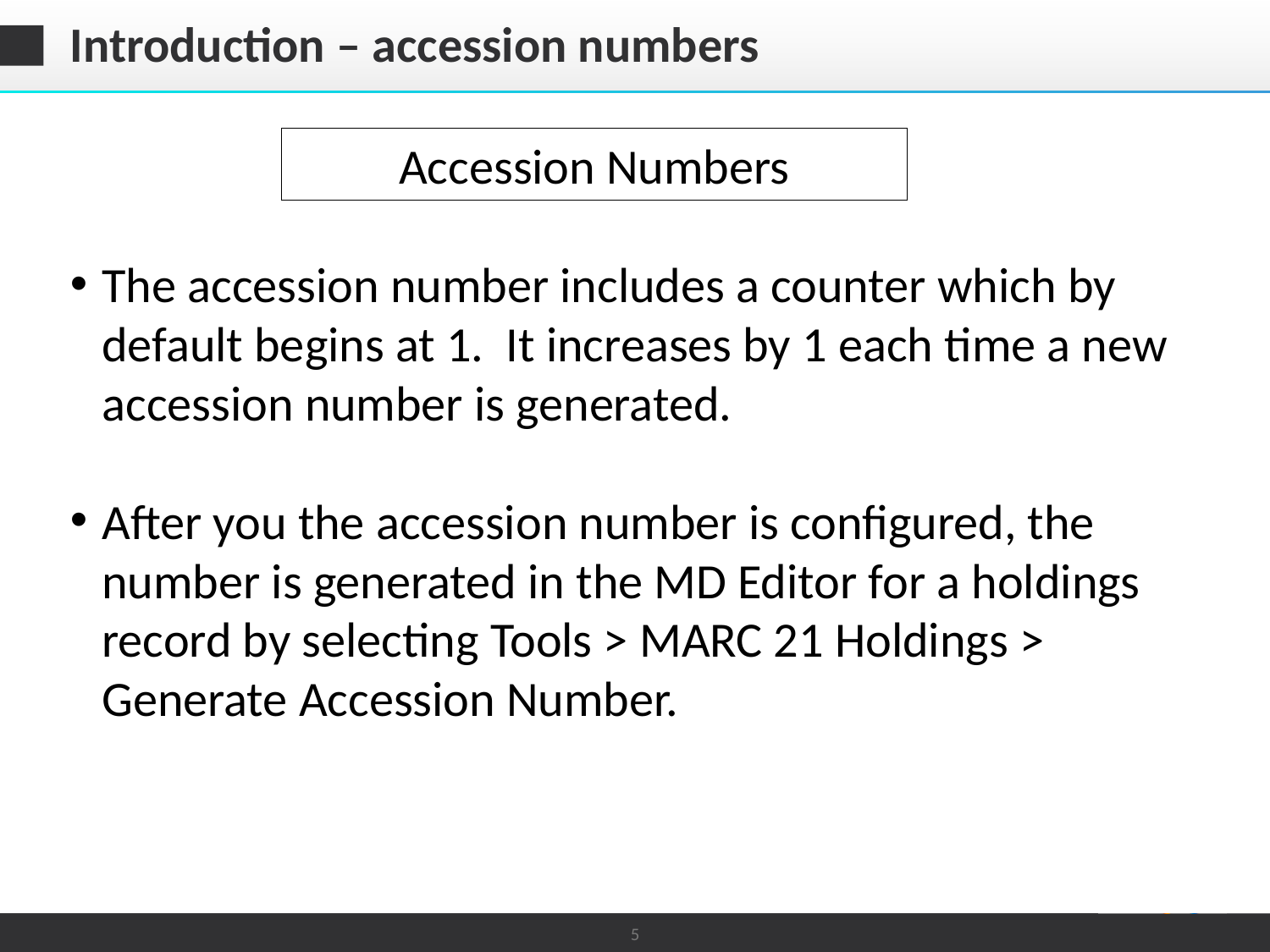

# Introduction – accession numbers
Accession Numbers
The accession number includes a counter which by default begins at 1.  It increases by 1 each time a new accession number is generated.
After you the accession number is configured, the number is generated in the MD Editor for a holdings record by selecting Tools > MARC 21 Holdings > Generate Accession Number.
5